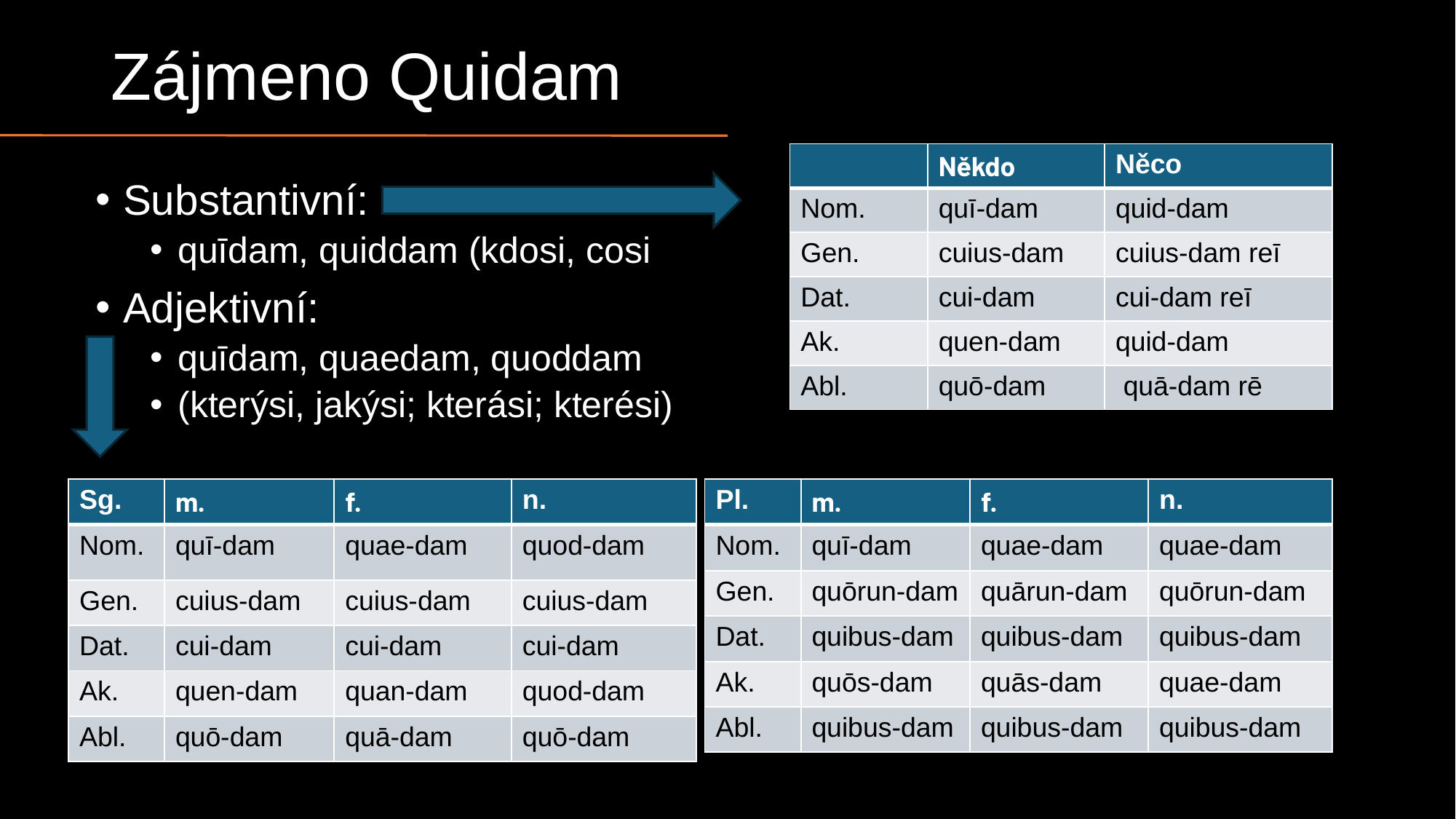

# Zájmeno Quidam
|  | Někdo | Něco |
| --- | --- | --- |
| Nom. | quī-dam | quid-dam |
| Gen. | cuius-dam | cuius-dam reī |
| Dat. | cui-dam | cui-dam reī |
| Ak. | quen-dam | quid-dam |
| Abl. | quō-dam | quā-dam rē |
Substantivní:
quīdam, quiddam (kdosi, cosi
Adjektivní:
quīdam, quaedam, quoddam
(kterýsi, jakýsi; kterási; kterési)

| Sg. | m. | f. | n. |
| --- | --- | --- | --- |
| Nom. | quī-dam | quae-dam | quod-dam |
| Gen. | cuius-dam | cuius-dam | cuius-dam |
| Dat. | cui-dam | cui-dam | cui-dam |
| Ak. | quen-dam | quan-dam | quod-dam |
| Abl. | quō-dam | quā-dam | quō-dam |
| Pl. | m. | f. | n. |
| --- | --- | --- | --- |
| Nom. | quī-dam | quae-dam | quae-dam |
| Gen. | quōrun-dam | quārun-dam | quōrun-dam |
| Dat. | quibus-dam | quibus-dam | quibus-dam |
| Ak. | quōs-dam | quās-dam | quae-dam |
| Abl. | quibus-dam | quibus-dam | quibus-dam |